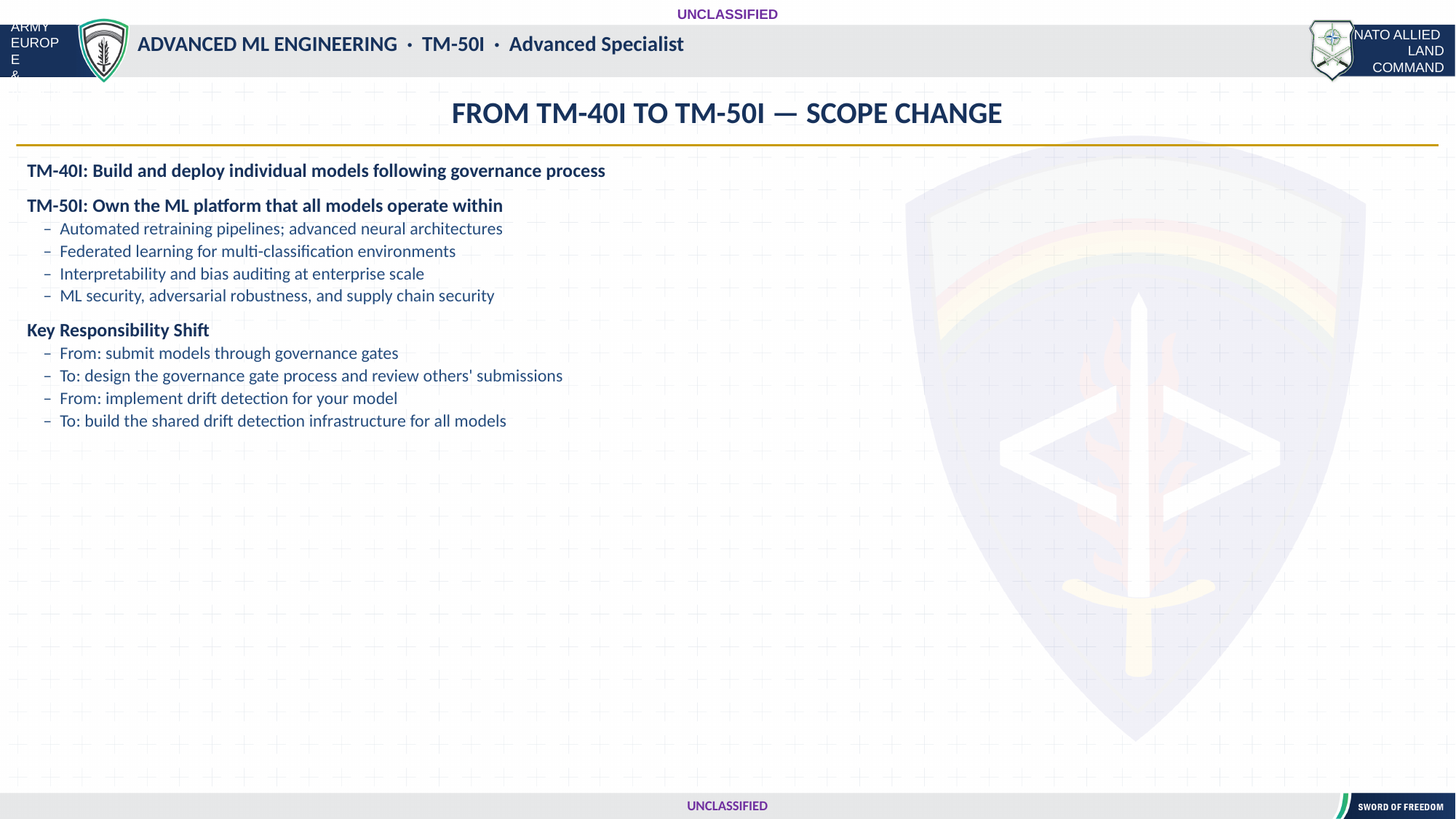

UNCLASSIFIED
#
ADVANCED ML ENGINEERING  ·  TM-50I  ·  Advanced Specialist
FROM TM-40I TO TM-50I — SCOPE CHANGE

TM-40I: Build and deploy individual models following governance process
TM-50I: Own the ML platform that all models operate within
    –  Automated retraining pipelines; advanced neural architectures
    –  Federated learning for multi-classification environments
    –  Interpretability and bias auditing at enterprise scale
    –  ML security, adversarial robustness, and supply chain security
Key Responsibility Shift
    –  From: submit models through governance gates
    –  To: design the governance gate process and review others' submissions
    –  From: implement drift detection for your model
    –  To: build the shared drift detection infrastructure for all models
UNCLASSIFIED